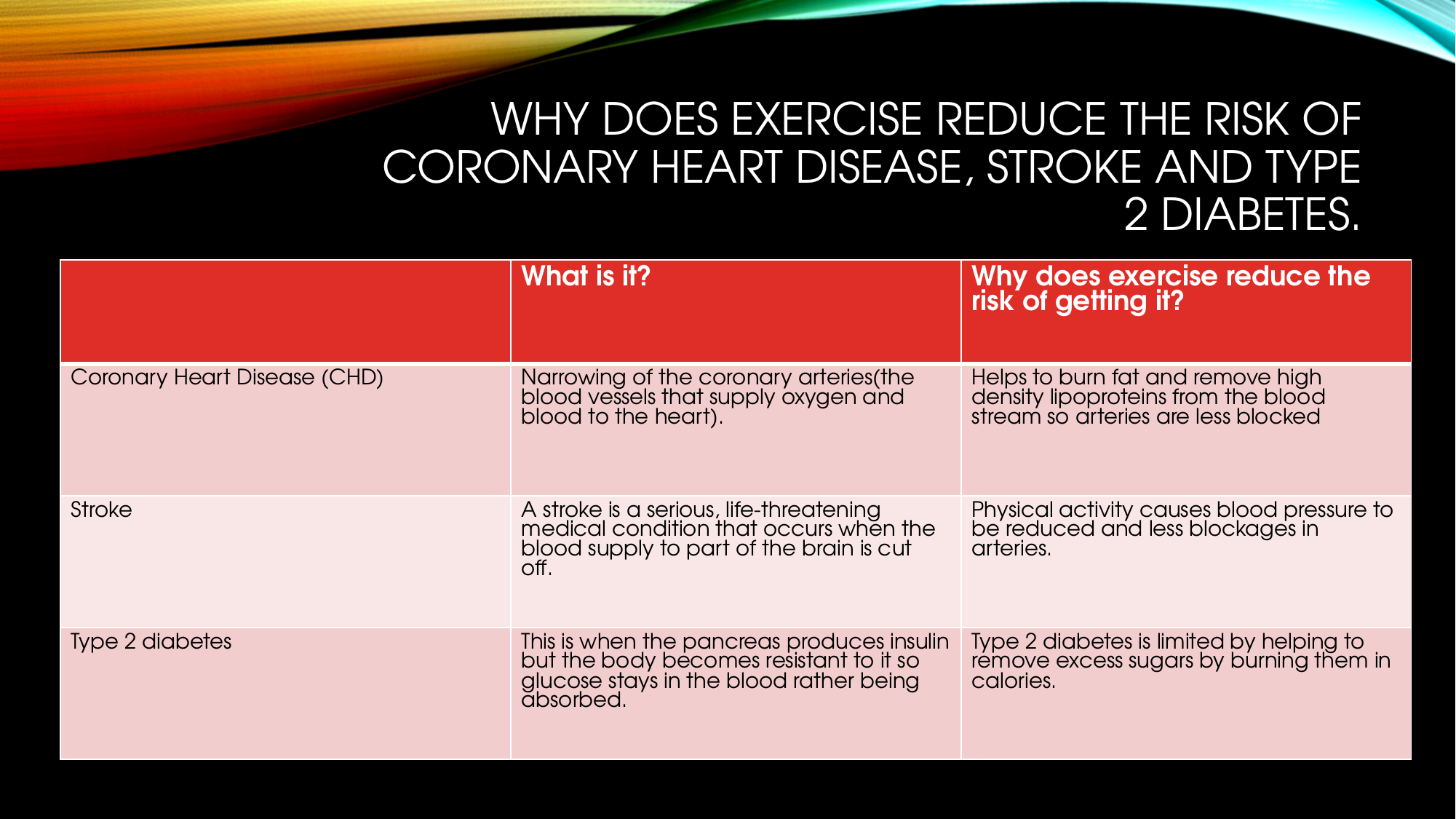

# Why does exercise reduce the risk of coronary heart disease, stroke and type 2 diabetes.
|  | What is it? | Why does exercise reduce the risk of getting it? |
| --- | --- | --- |
| Coronary Heart Disease (CHD) | Narrowing of the coronary arteries(the blood vessels that supply oxygen and blood to the heart). | Helps to burn fat and remove high density lipoproteins from the blood stream so arteries are less blocked |
| Stroke | A stroke is a serious, life-threatening medical condition that occurs when the blood supply to part of the brain is cut off. | Physical activity causes blood pressure to be reduced and less blockages in arteries. |
| Type 2 diabetes | This is when the pancreas produces insulin but the body becomes resistant to it so glucose stays in the blood rather being absorbed. | Type 2 diabetes is limited by helping to remove excess sugars by burning them in calories. |